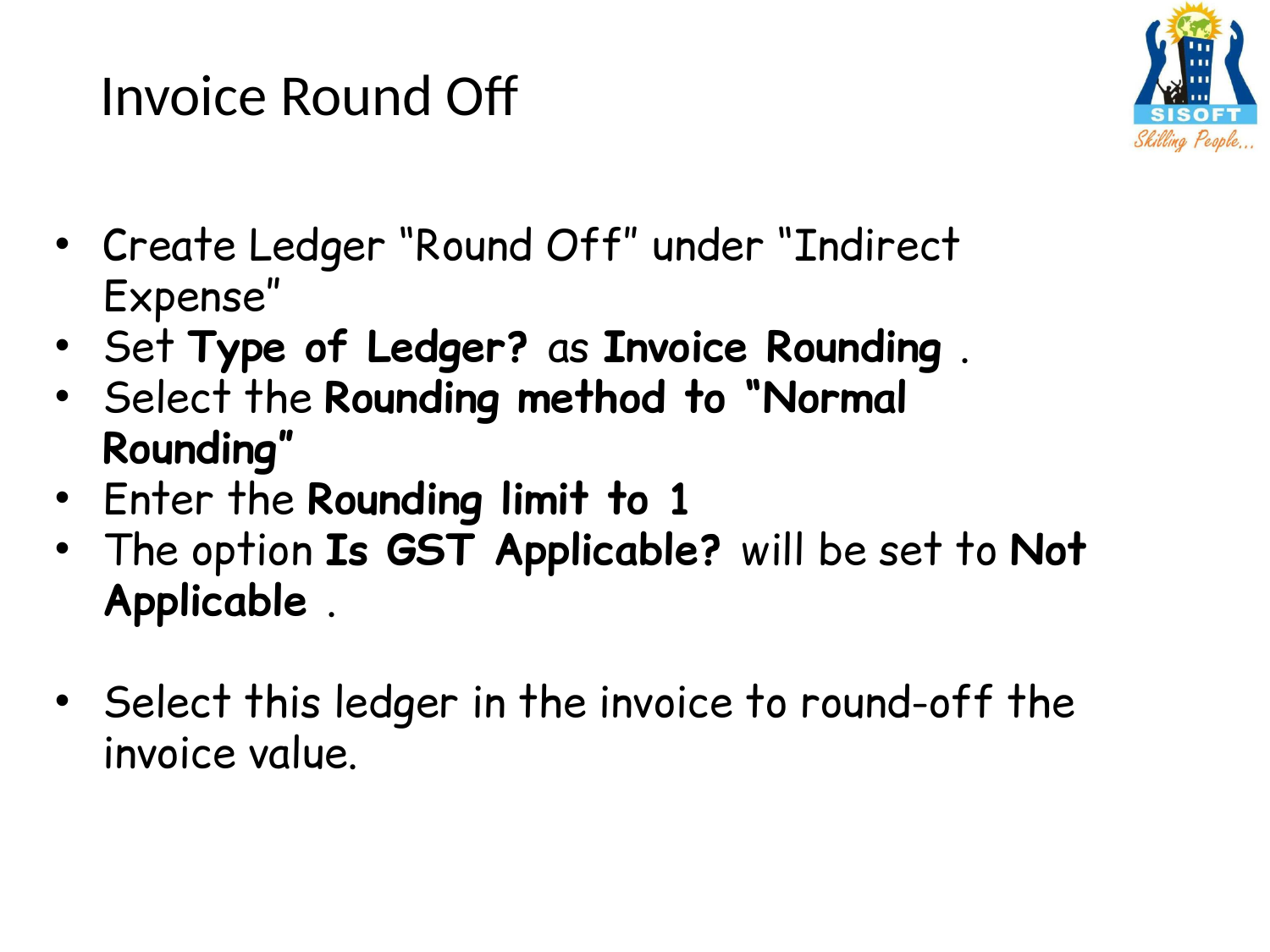

# Invoice Round Off
Create Ledger “Round Off” under “Indirect Expense”
Set Type of Ledger? as Invoice Rounding .
Select the Rounding method to “Normal Rounding”
Enter the Rounding limit to 1
The option Is GST Applicable? will be set to Not Applicable .

Select this ledger in the invoice to round-off the invoice value.